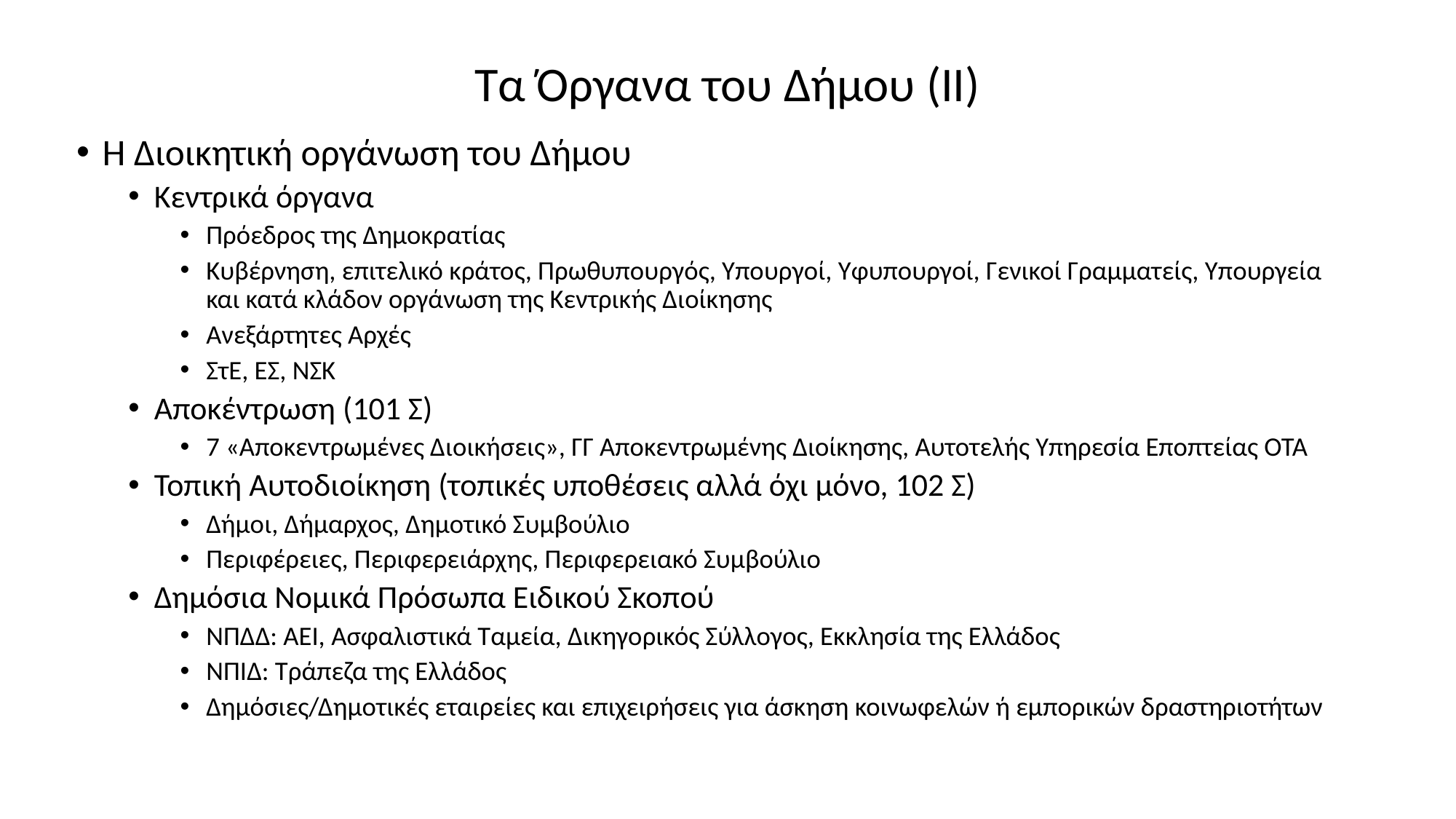

# Τα Όργανα του Δήμου (ΙΙ)
Η Διοικητική οργάνωση του Δήμου
Κεντρικά όργανα
Πρόεδρος της Δημοκρατίας
Κυβέρνηση, επιτελικό κράτος, Πρωθυπουργός, Υπουργοί, Υφυπουργοί, Γενικοί Γραμματείς, Υπουργεία και κατά κλάδον οργάνωση της Κεντρικής Διοίκησης
Ανεξάρτητες Αρχές
ΣτΕ, ΕΣ, ΝΣΚ
Αποκέντρωση (101 Σ)
7 «Αποκεντρωμένες Διοικήσεις», ΓΓ Αποκεντρωμένης Διοίκησης, Αυτοτελής Υπηρεσία Εποπτείας ΟΤΑ
Τοπική Αυτοδιοίκηση (τοπικές υποθέσεις αλλά όχι μόνο, 102 Σ)
Δήμοι, Δήμαρχος, Δημοτικό Συμβούλιο
Περιφέρειες, Περιφερειάρχης, Περιφερειακό Συμβούλιο
Δημόσια Νομικά Πρόσωπα Ειδικού Σκοπού
ΝΠΔΔ: ΑΕΙ, Ασφαλιστικά Ταμεία, Δικηγορικός Σύλλογος, Εκκλησία της Ελλάδος
ΝΠΙΔ: Τράπεζα της Ελλάδος
Δημόσιες/Δημοτικές εταιρείες και επιχειρήσεις για άσκηση κοινωφελών ή εμπορικών δραστηριοτήτων